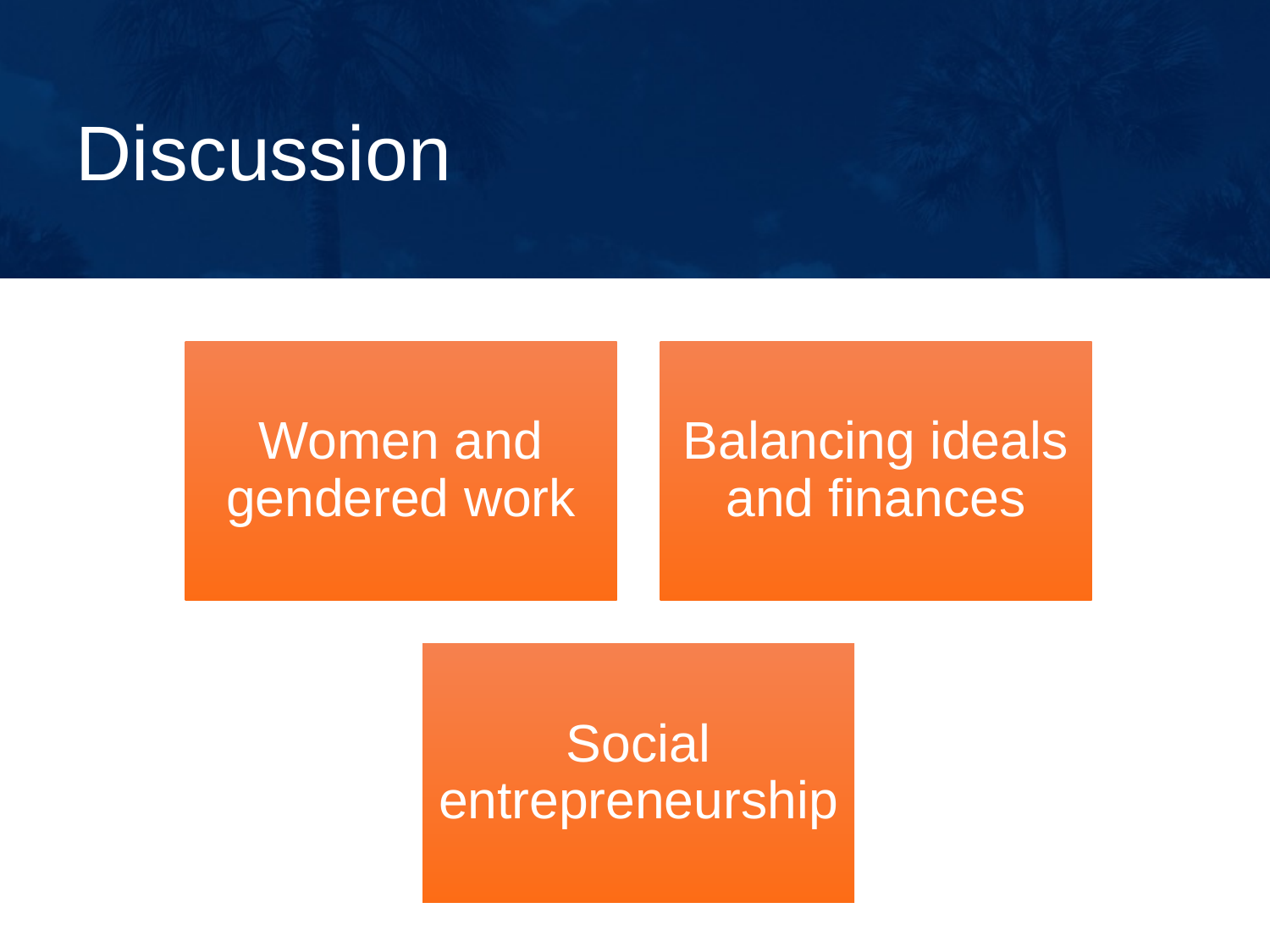

# Discussion
Women and gendered work
Balancing ideals and finances
Social entrepreneurship